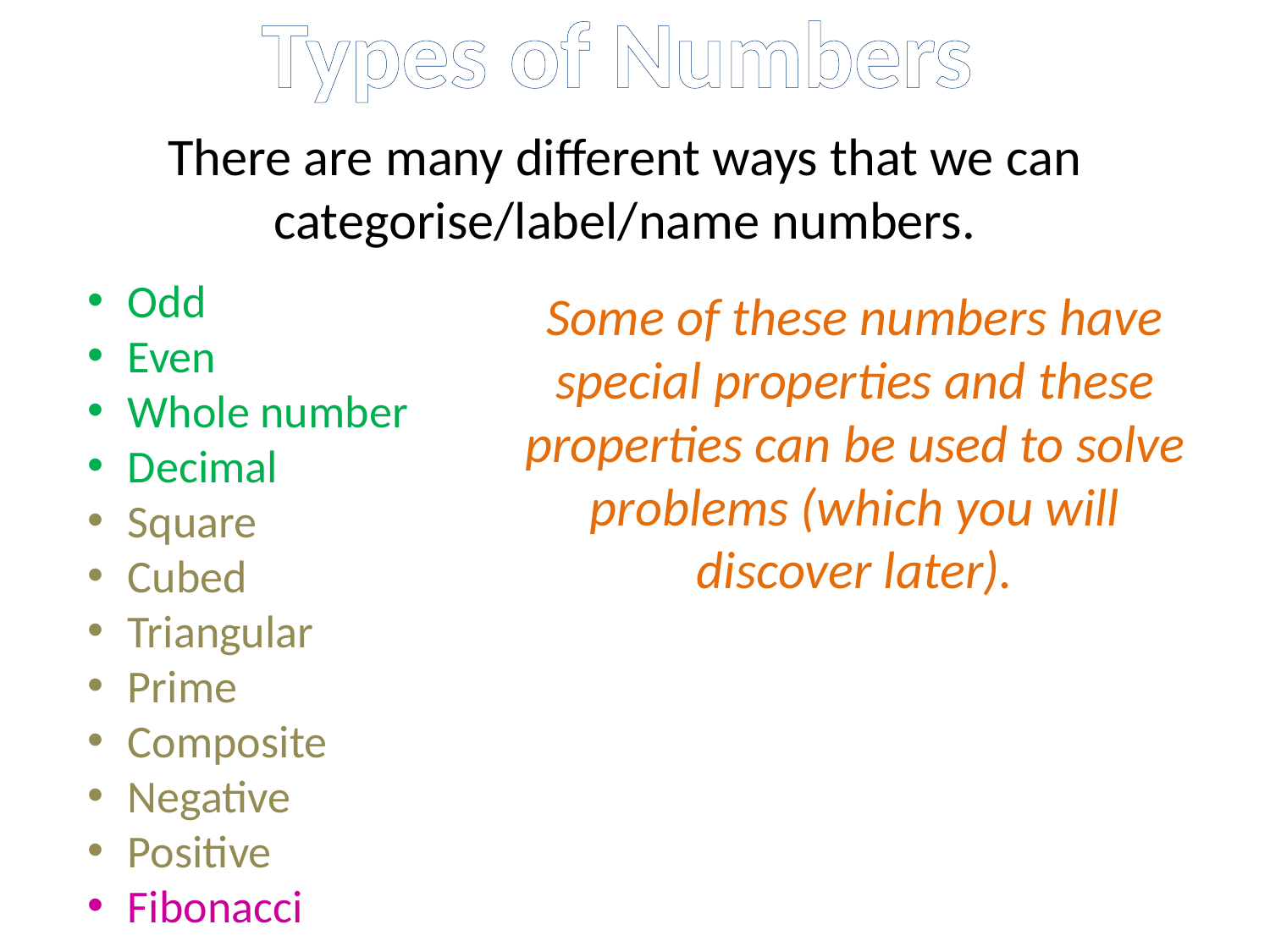

Types of Numbers
There are many different ways that we can categorise/label/name numbers.

 Odd
 Even
 Whole number
 Decimal
 Square
 Cubed
 Triangular
 Prime
 Composite
 Negative
 Positive
 Fibonacci

Some of these numbers have special properties and these properties can be used to solve problems (which you will discover later).